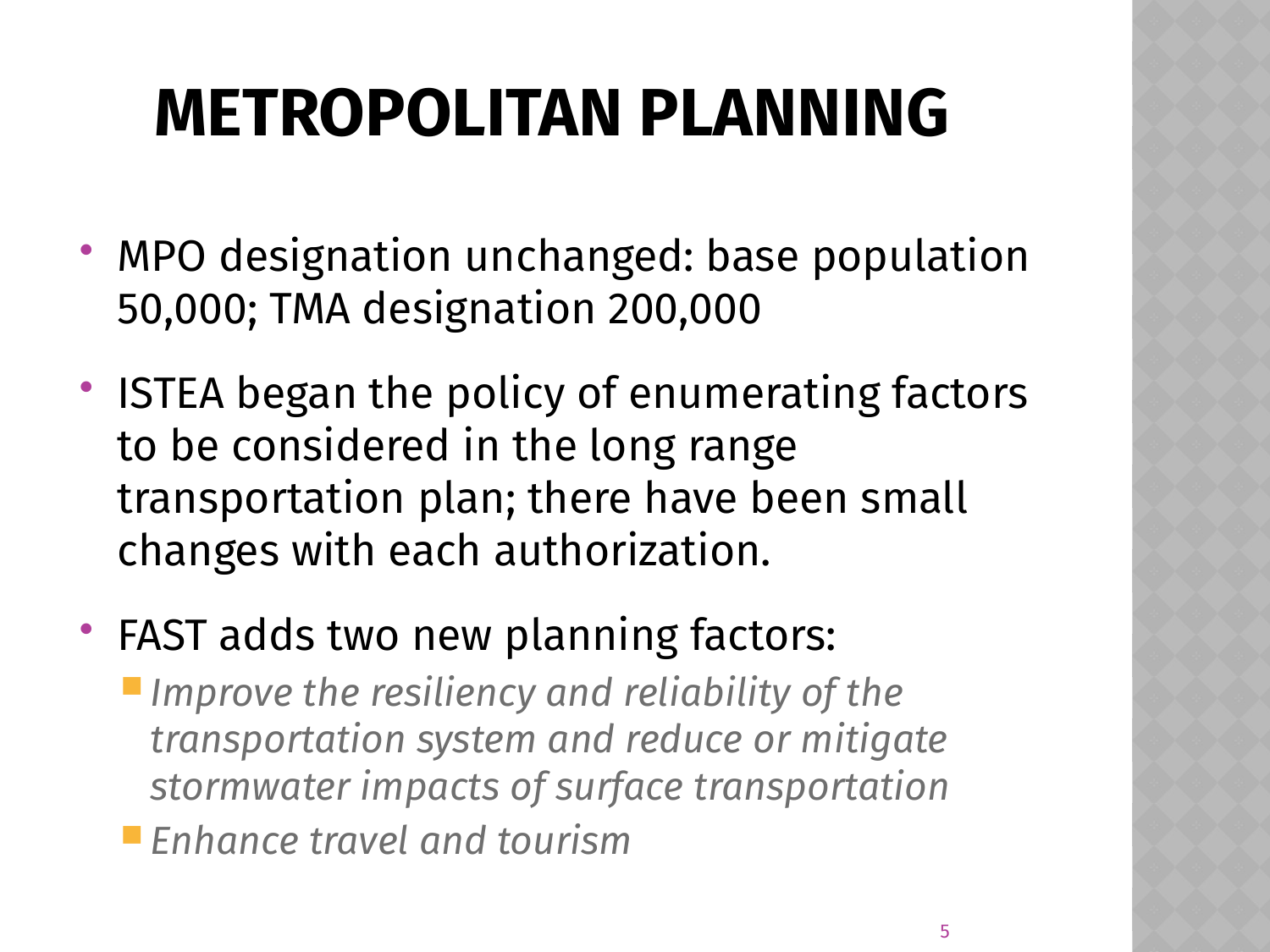

# Metropolitan Planning
MPO designation unchanged: base population 50,000; TMA designation 200,000

ISTEA began the policy of enumerating factors to be considered in the long range transportation plan; there have been small changes with each authorization.

FAST adds two new planning factors:
Improve the resiliency and reliability of the transportation system and reduce or mitigate stormwater impacts of surface transportation
Enhance travel and tourism
5